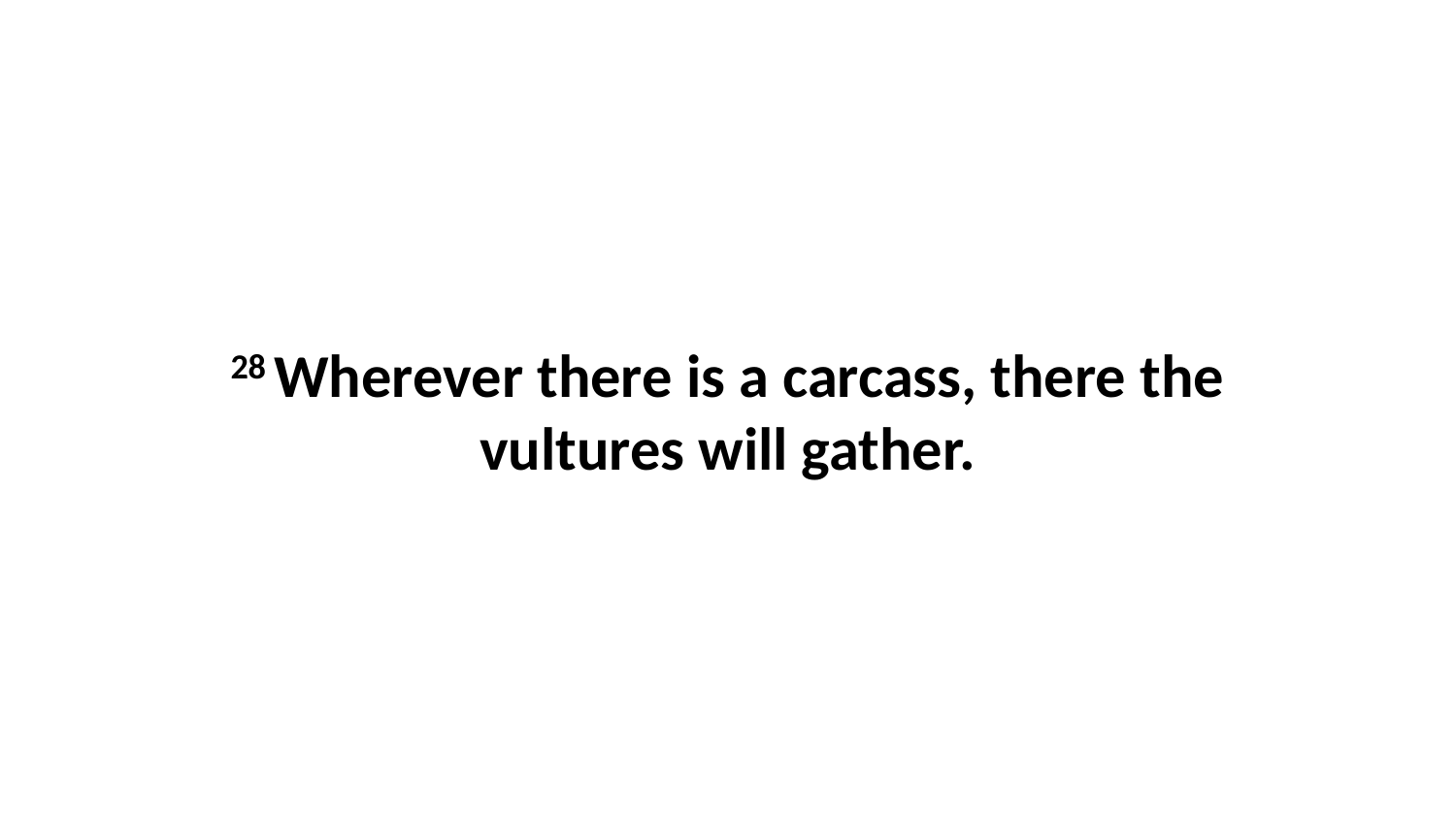

28 Wherever there is a carcass, there the vultures will gather.